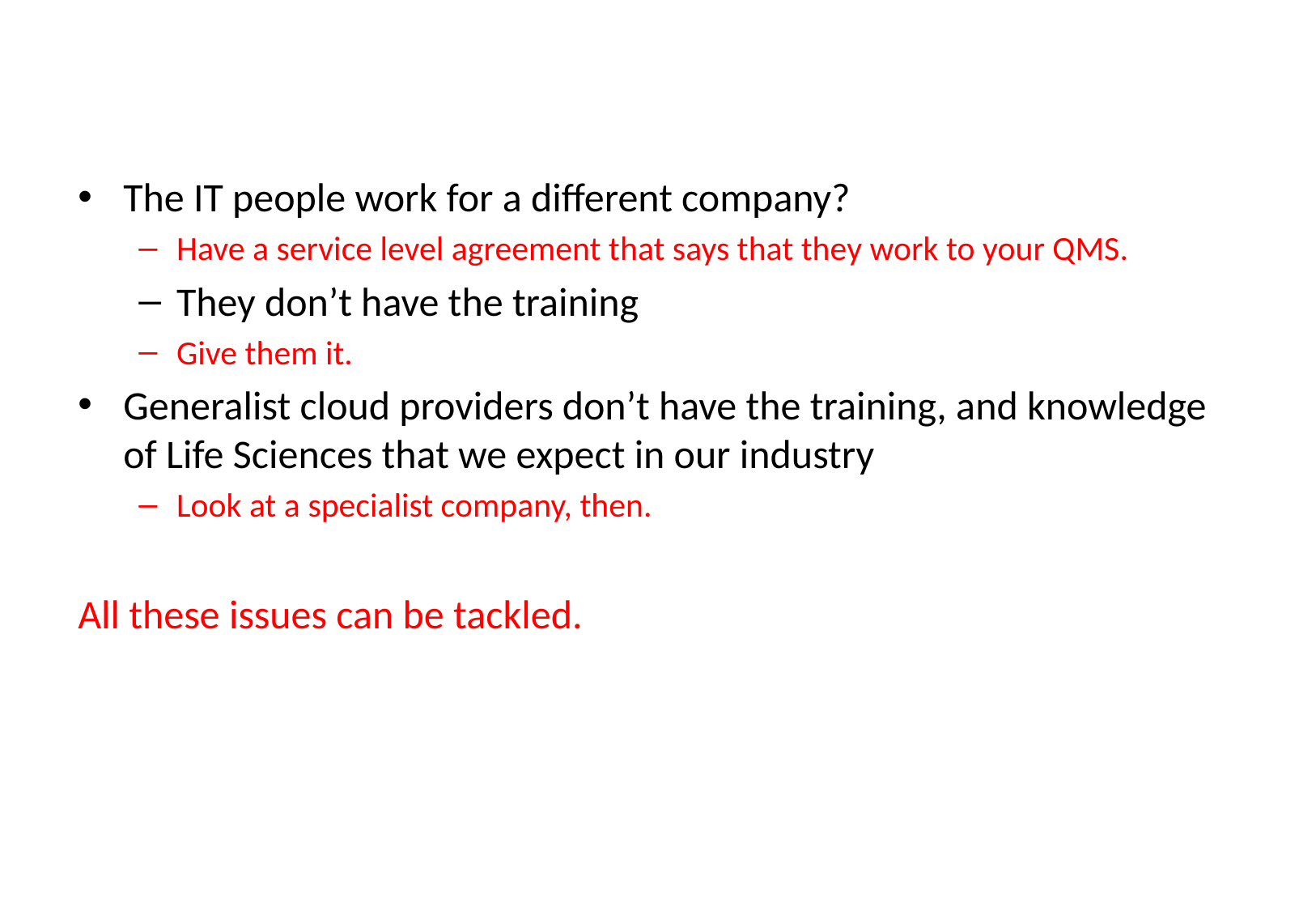

Can this be achieved with software as a service?
The IT people work for a different company?
Have a service level agreement that says that they work to your QMS.
They don’t have the training
Give them it.
Generalist cloud providers don’t have the training, and knowledge of Life Sciences that we expect in our industry
Look at a specialist company, then.

All these issues can be tackled.